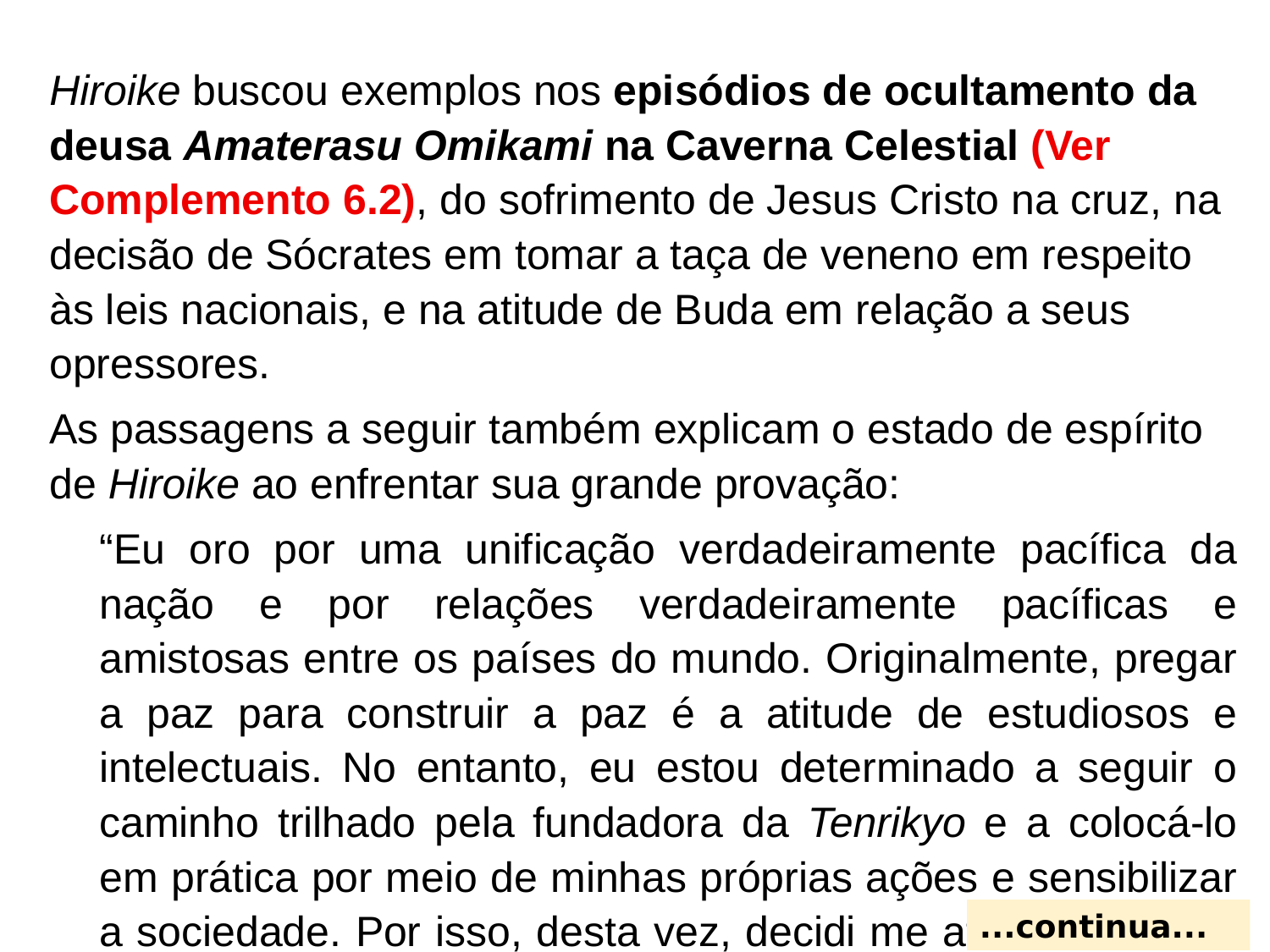

Hiroike buscou exemplos nos episódios de ocultamento da deusa Amaterasu Omikami na Caverna Celestial (Ver Complemento 6.2), do sofrimento de Jesus Cristo na cruz, na decisão de Sócrates em tomar a taça de veneno em respeito às leis nacionais, e na atitude de Buda em relação a seus opressores.
As passagens a seguir também explicam o estado de espírito de Hiroike ao enfrentar sua grande provação:
“Eu oro por uma unificação verdadeiramente pacífica da nação e por relações verdadeiramente pacíficas e amistosas entre os países do mundo. Originalmente, pregar a paz para construir a paz é a atitude de estudiosos e intelectuais. No entanto, eu estou determinado a seguir o caminho trilhado pela fundadora da Tenrikyo e a colocá-lo em prática por meio de minhas próprias ações e sensibilizar a sociedade. Por isso, desta vez, decidi me afastar do caso sem nada revidar.
...continua...